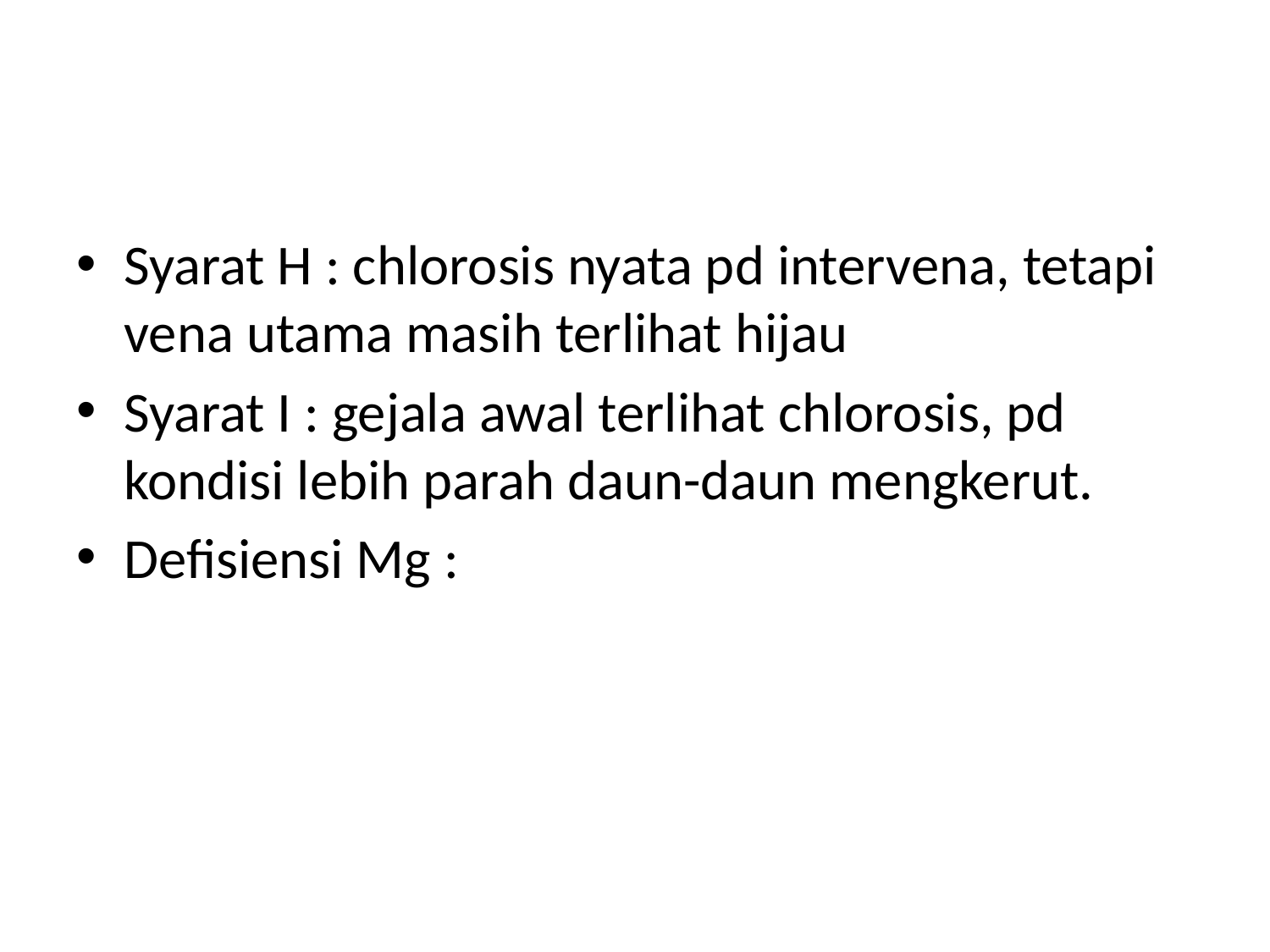

#
Syarat H : chlorosis nyata pd intervena, tetapi vena utama masih terlihat hijau
Syarat I : gejala awal terlihat chlorosis, pd  kondisi lebih parah daun-daun mengkerut.
Defisiensi Mg :